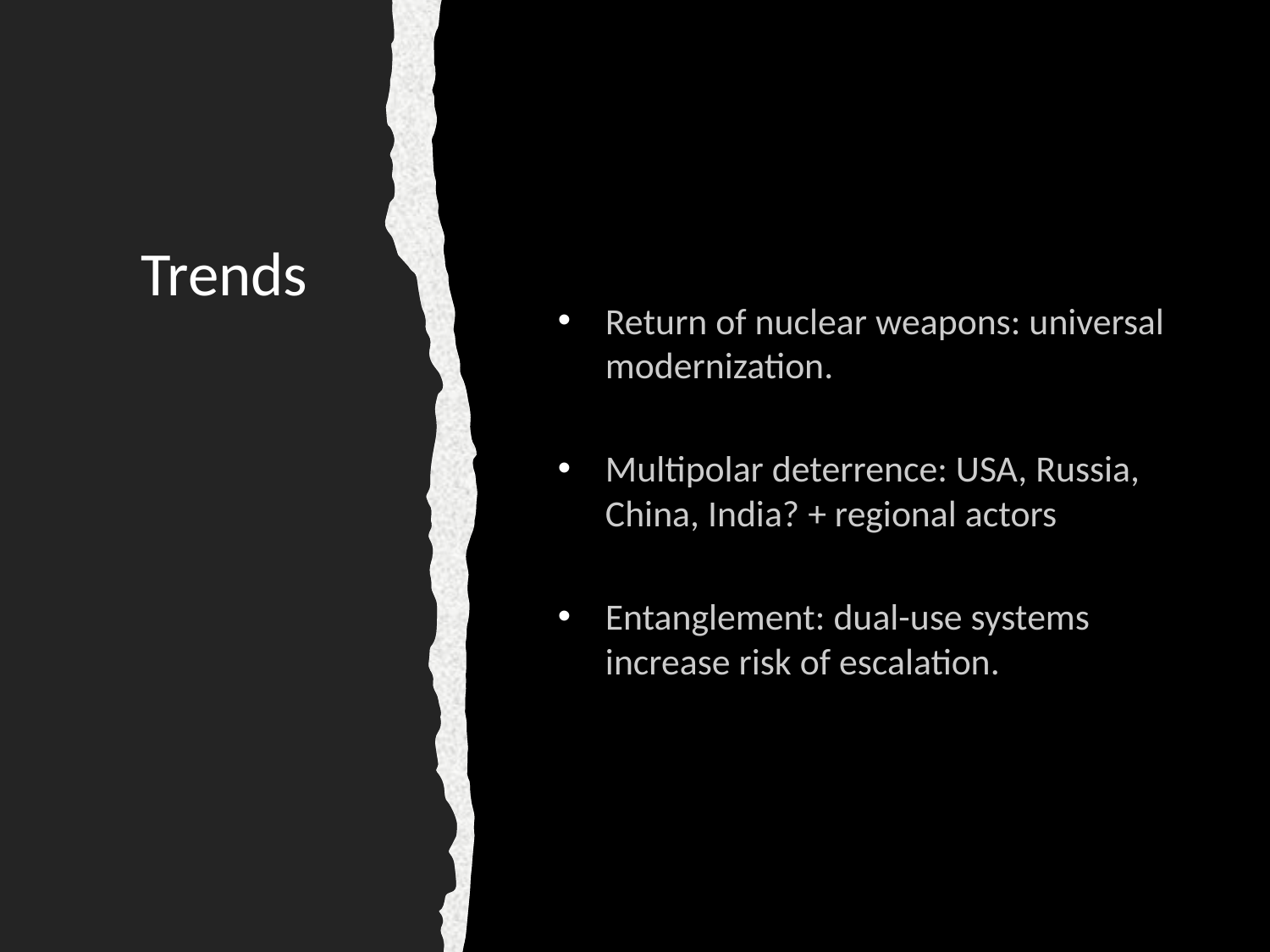

# Trends

Return of nuclear weapons: universal modernization.

Multipolar deterrence: USA, Russia, China, India? + regional actors

Entanglement: dual-use systems increase risk of escalation.